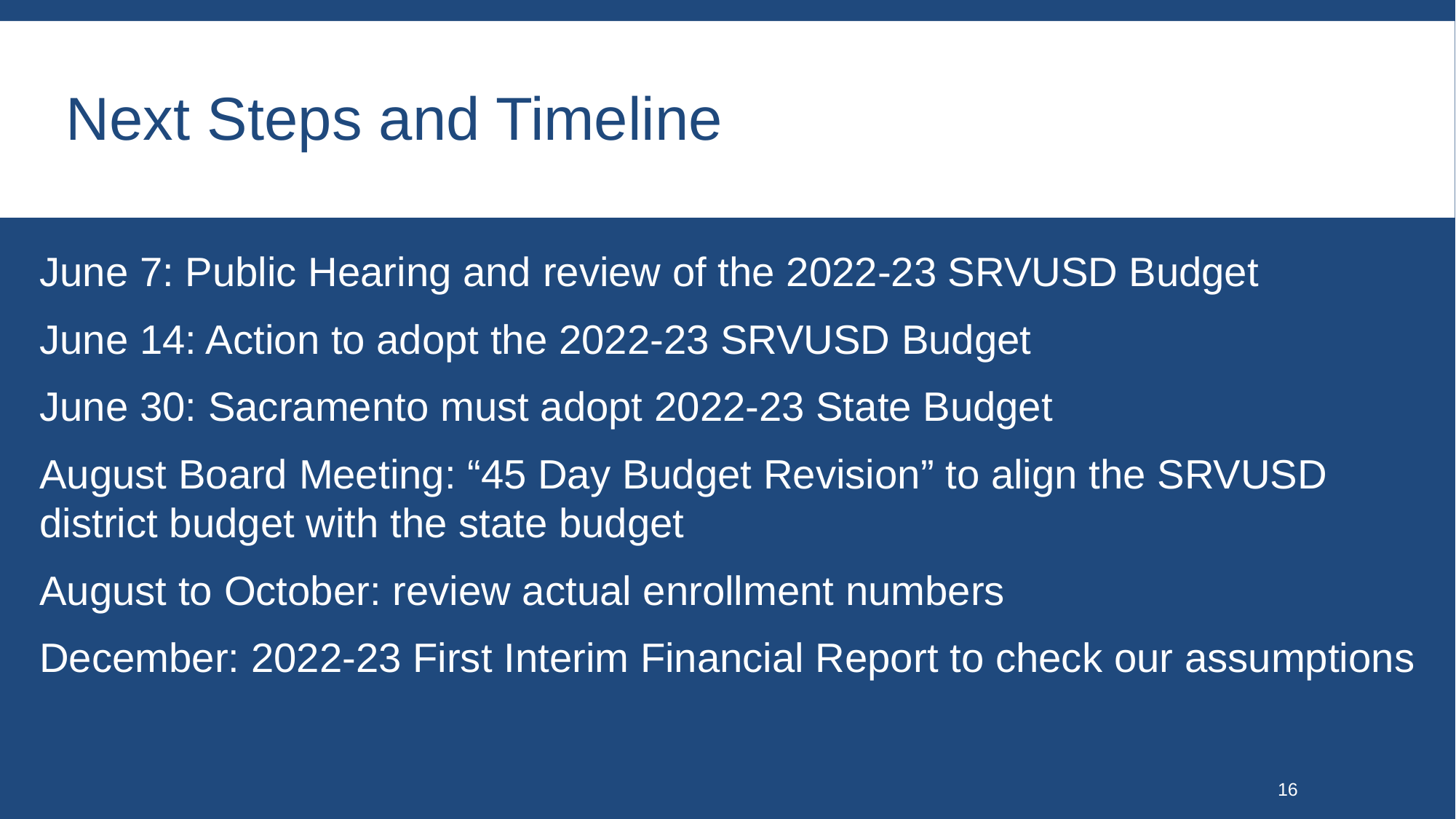

# Next Steps and Timeline
June 7: Public Hearing and review of the 2022-23 SRVUSD Budget
June 14: Action to adopt the 2022-23 SRVUSD Budget
June 30: Sacramento must adopt 2022-23 State Budget
August Board Meeting: “45 Day Budget Revision” to align the SRVUSD district budget with the state budget
August to October: review actual enrollment numbers
December: 2022-23 First Interim Financial Report to check our assumptions
16